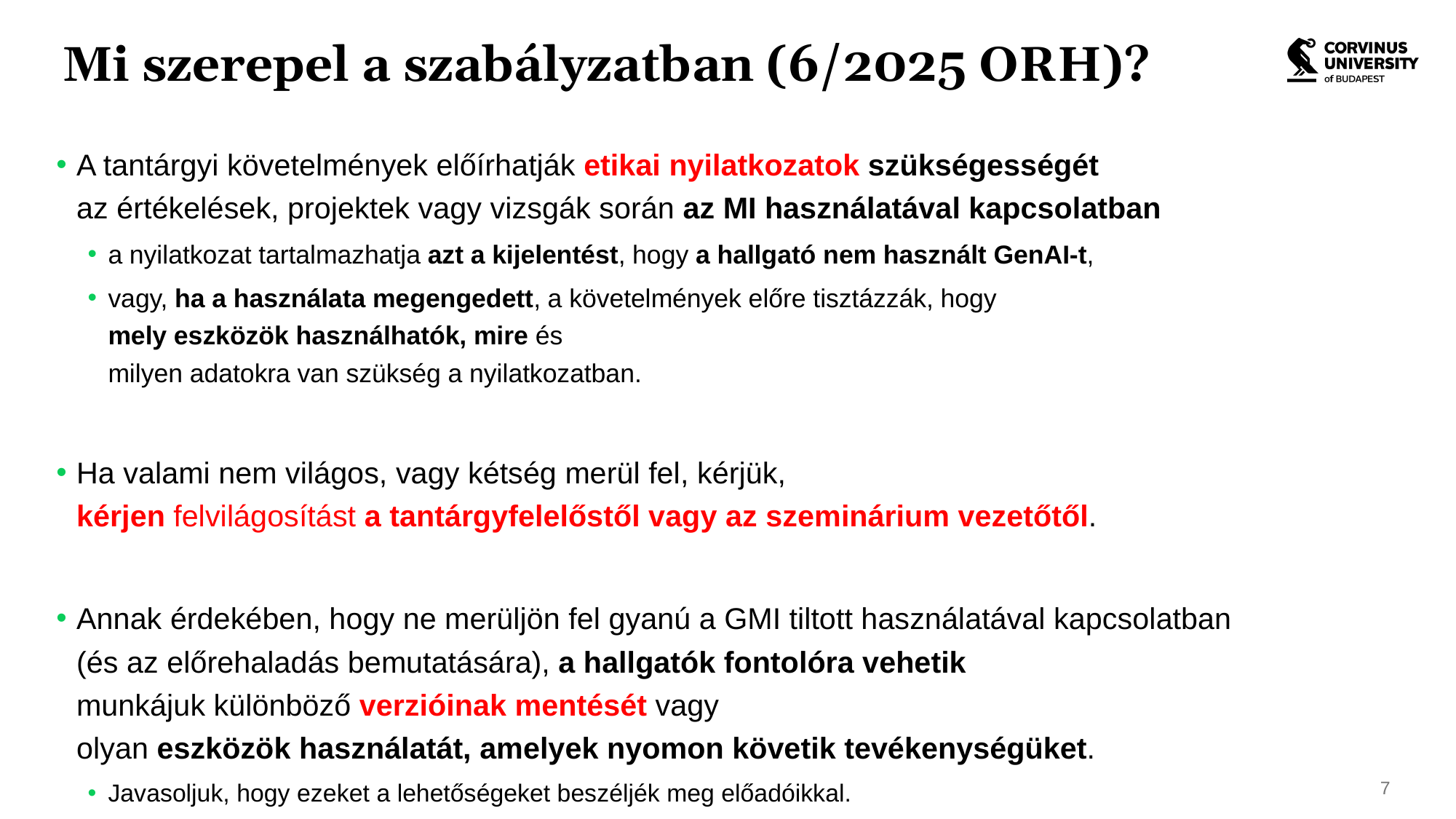

# Mi szerepel a szabályzatban (6/2025 ORH)?
A tantárgyi követelmények előírhatják etikai nyilatkozatok szükségességét
az értékelések, projektek vagy vizsgák során az MI használatával kapcsolatban
a nyilatkozat tartalmazhatja azt a kijelentést, hogy a hallgató nem használt GenAI-t,
vagy, ha a használata megengedett, a követelmények előre tisztázzák, hogy
mely eszközök használhatók, mire és
milyen adatokra van szükség a nyilatkozatban.

Ha valami nem világos, vagy kétség merül fel, kérjük,
kérjen felvilágosítást a tantárgyfelelőstől vagy az szeminárium vezetőtől.

Annak érdekében, hogy ne merüljön fel gyanú a GMI tiltott használatával kapcsolatban
(és az előrehaladás bemutatására), a hallgatók fontolóra vehetik
munkájuk különböző verzióinak mentését vagy
olyan eszközök használatát, amelyek nyomon követik tevékenységüket.
Javasoljuk, hogy ezeket a lehetőségeket beszéljék meg előadóikkal.
7